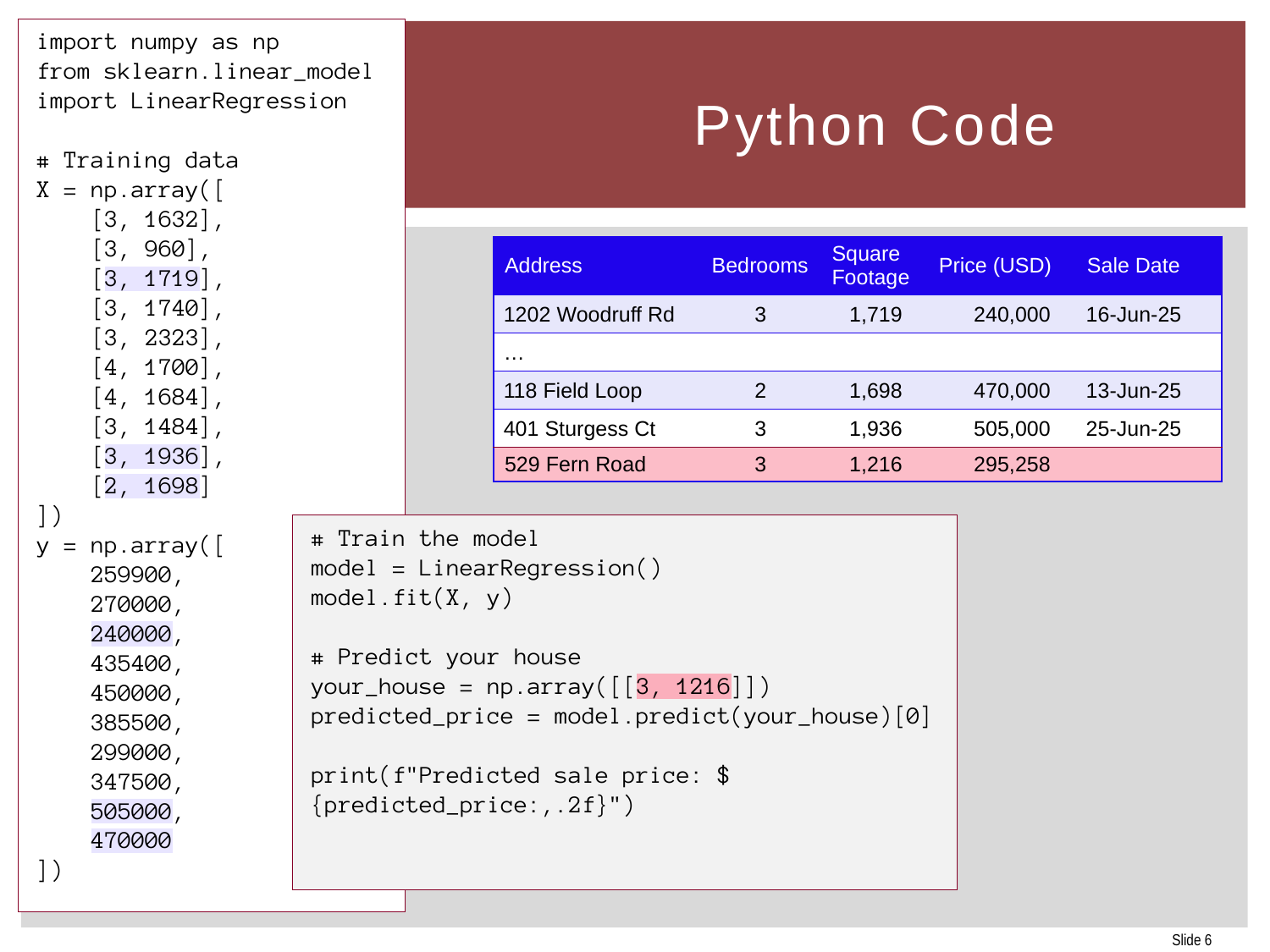

import numpy as np
from sklearn.linear_model import LinearRegression

# Training data
X = np.array([
    [3, 1632],
    [3, 960],
    [3, 1719],
    [3, 1740],
    [3, 2323],
    [4, 1700],
    [4, 1684],
    [3, 1484],
    [3, 1936],
    [2, 1698]
])
y = np.array([
    259900,
    270000,
    240000,
    435400,
    450000,
    385500,
    299000,
    347500,
    505000,
    470000
])
# Python Code
| Address | Bedrooms | Square Footage | Price (USD) | Sale Date |
| --- | --- | --- | --- | --- |
| 1202 Woodruff Rd | 3 | 1,719 | 240,000 | 16-Jun-25 |
| … |  |  |  |  |
| 118 Field Loop | 2 | 1,698 | 470,000 | 13-Jun-25 |
| 401 Sturgess Ct | 3 | 1,936 | 505,000 | 25-Jun-25 |
| 529 Fern Road | 3 | 1,216 | 295,258 |  |
# Train the model
model = LinearRegression()
model.fit(X, y)

# Predict your house
your_house = np.array([[3, 1216]])
predicted_price = model.predict(your_house)[0]

print(f"Predicted sale price: ${predicted_price:,.2f}")